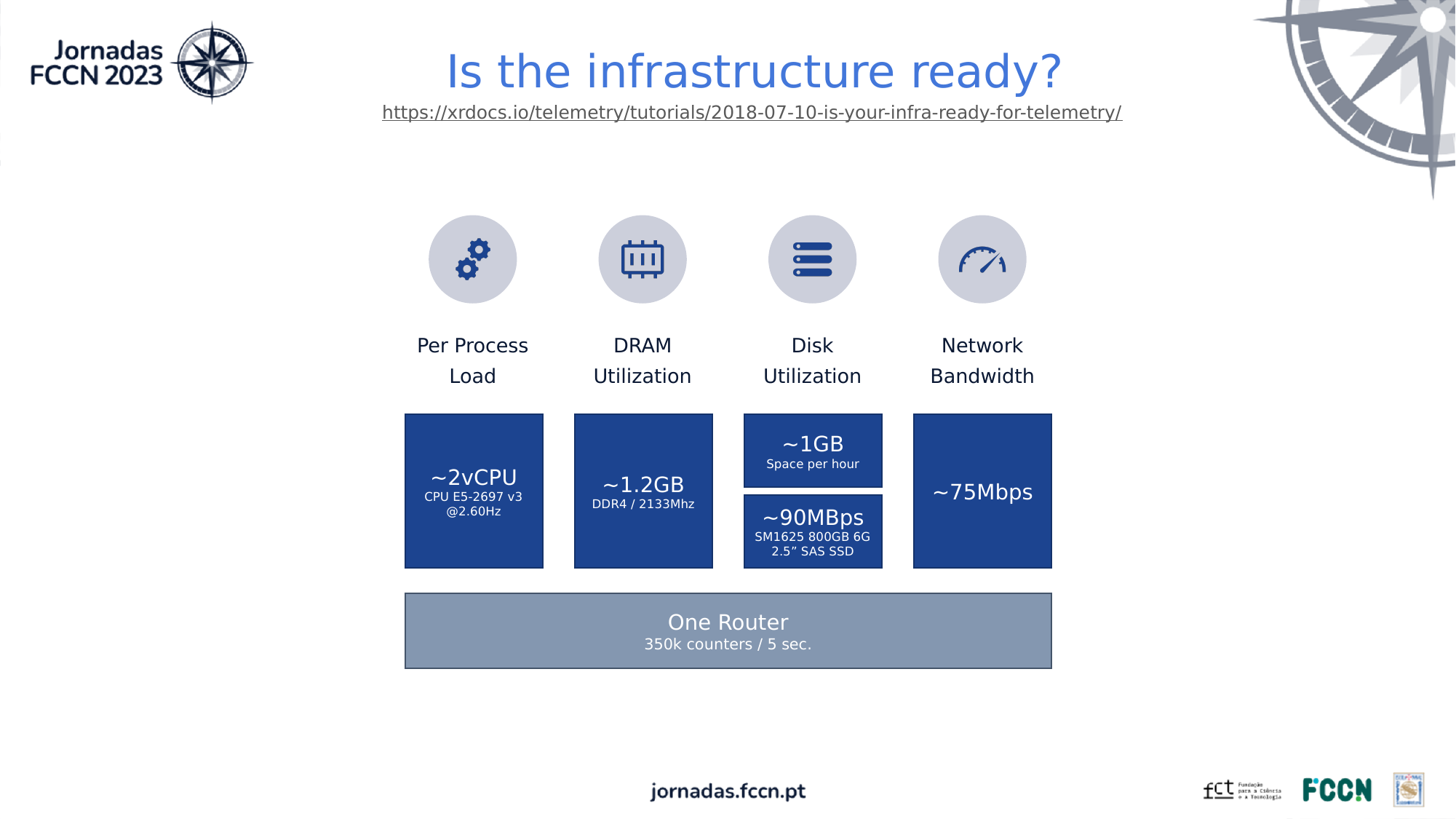

# Is the infrastructure ready?
https://xrdocs.io/telemetry/tutorials/2018-07-10-is-your-infra-ready-for-telemetry/
Per Process
Load
DRAM
Utilization
Disk
Utilization
Network
Bandwidth
~1GB
Space per hour
~2vCPU
CPU E5-2697 v3
@2.60Hz
~1.2GB
DDR4 / 2133Mhz
~75Mbps
~90MBps
SM1625 800GB 6G 2.5” SAS SSD
One Router
350k counters / 5 sec.